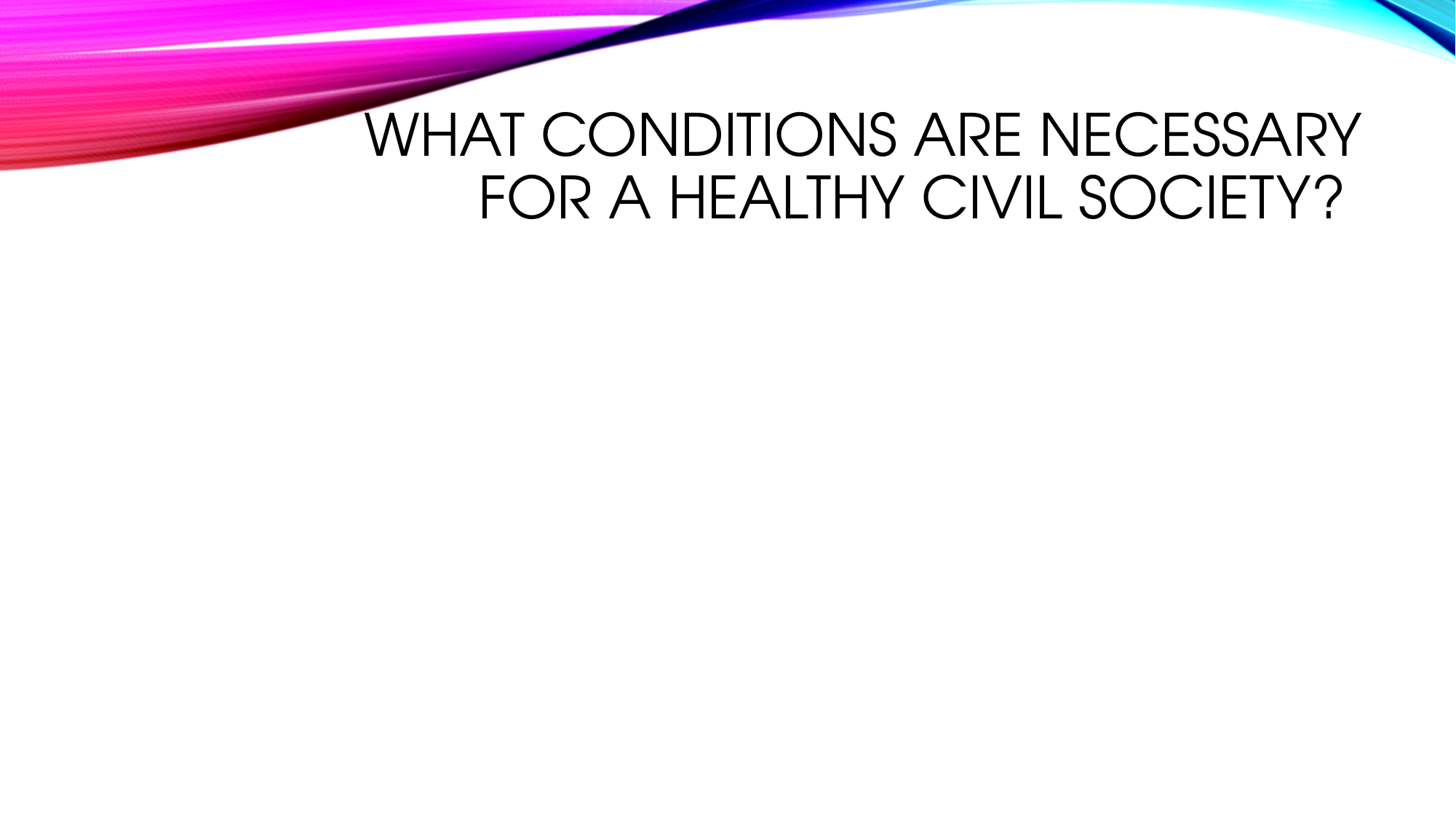

# What conditions are necessary for a healthy civil society?